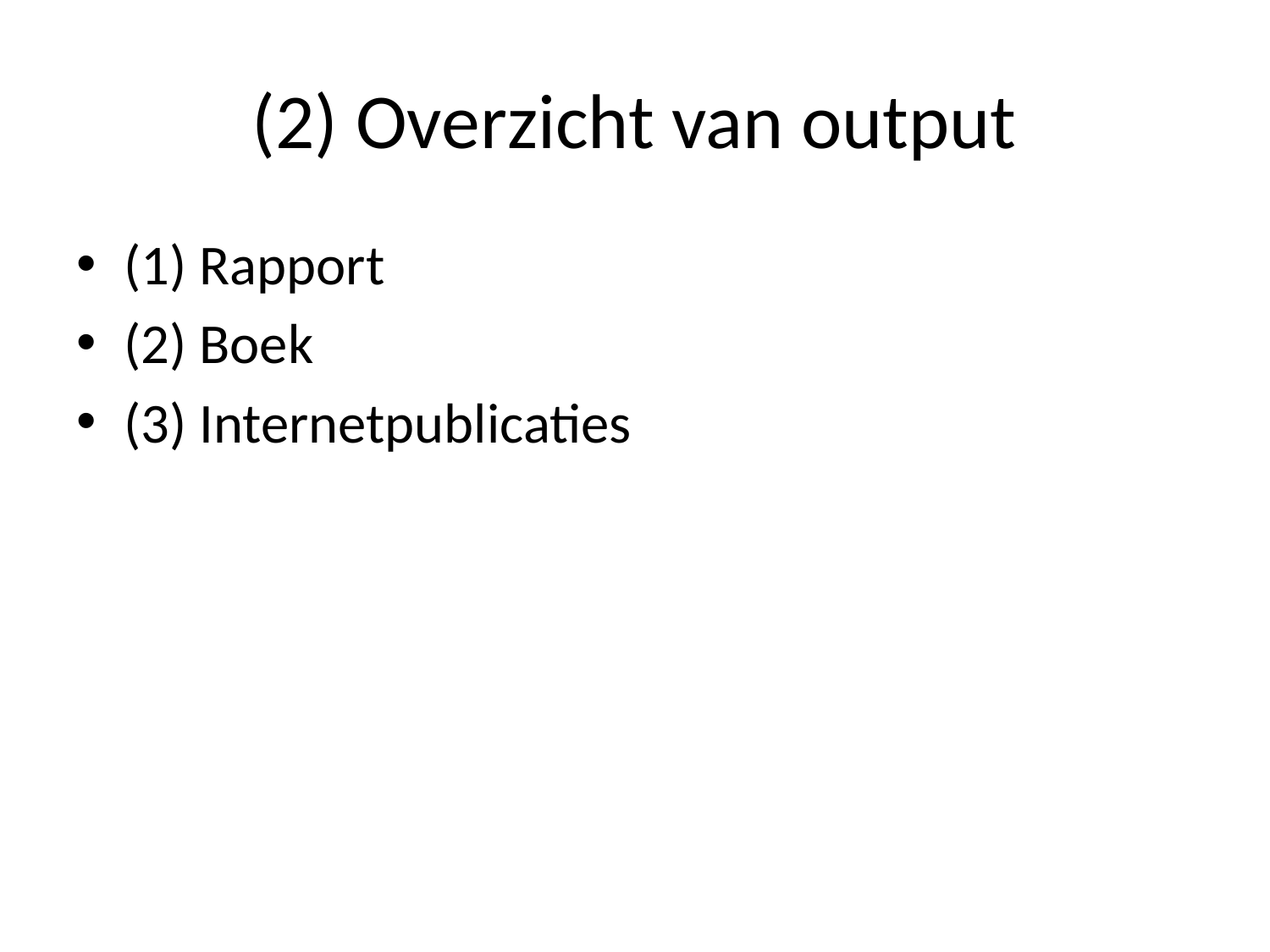

# (2) Overzicht van output
(1) Rapport
(2) Boek
(3) Internetpublicaties